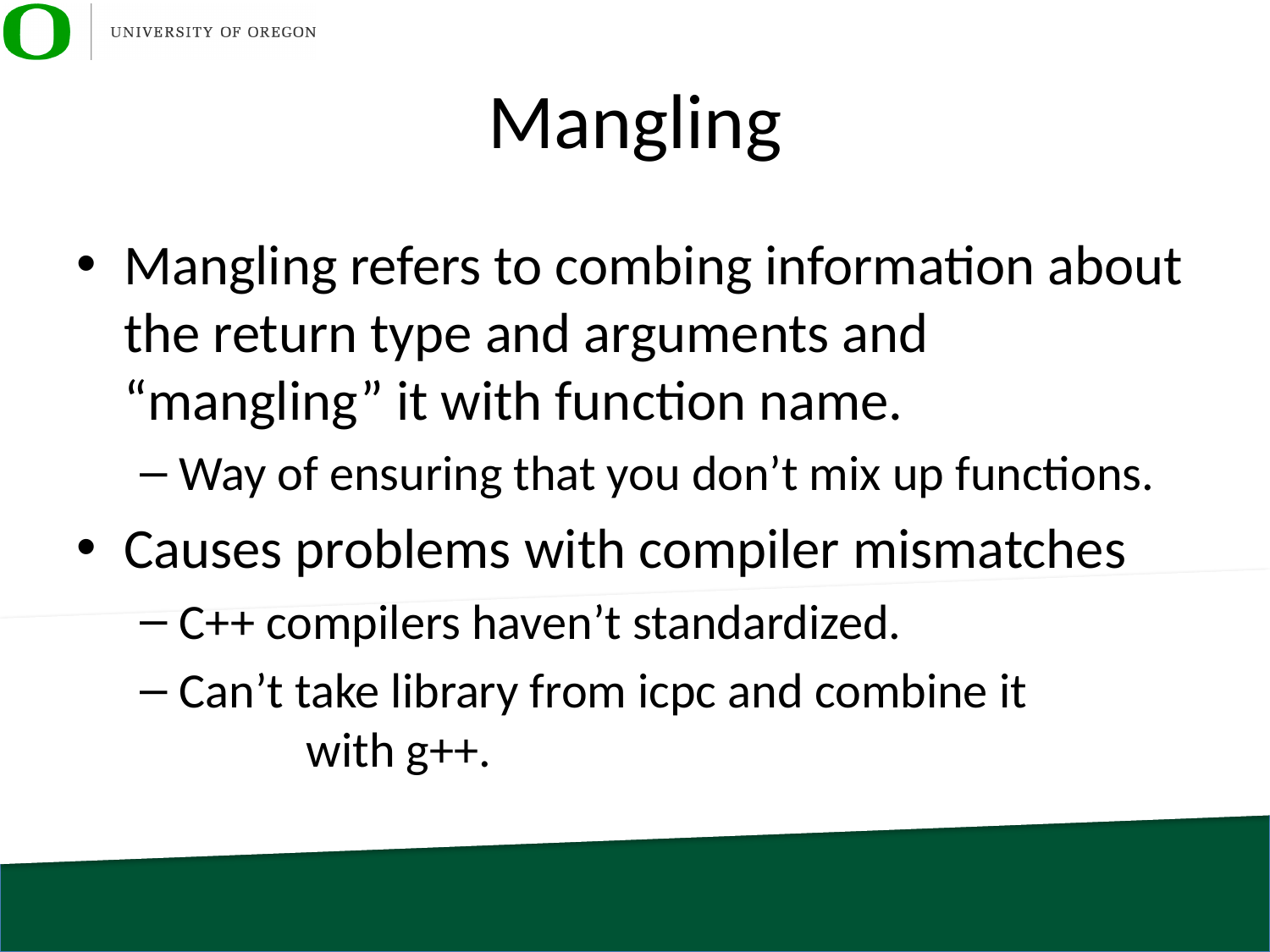

# Mangling
Mangling refers to combing information about the return type and arguments and “mangling” it with function name.
Way of ensuring that you don’t mix up functions.
Causes problems with compiler mismatches
C++ compilers haven’t standardized.
Can’t take library from icpc and combine it 		with g++.